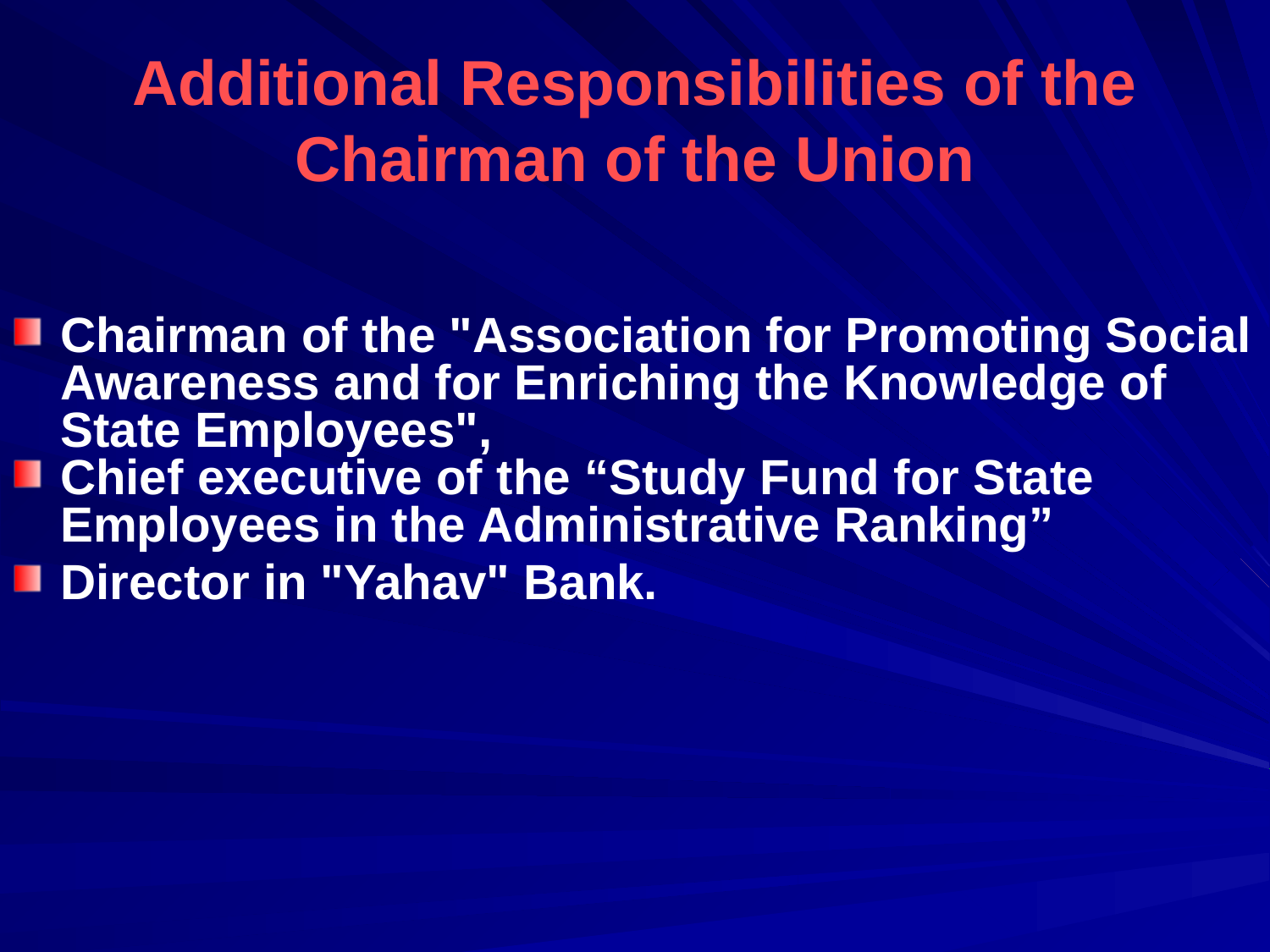

# Additional Responsibilities of the Chairman of the Union

Chairman of the "Association for Promoting Social Awareness and for Enriching the Knowledge of State Employees",
Chief executive of the “Study Fund for State Employees in the Administrative Ranking”
Director in "Yahav" Bank.